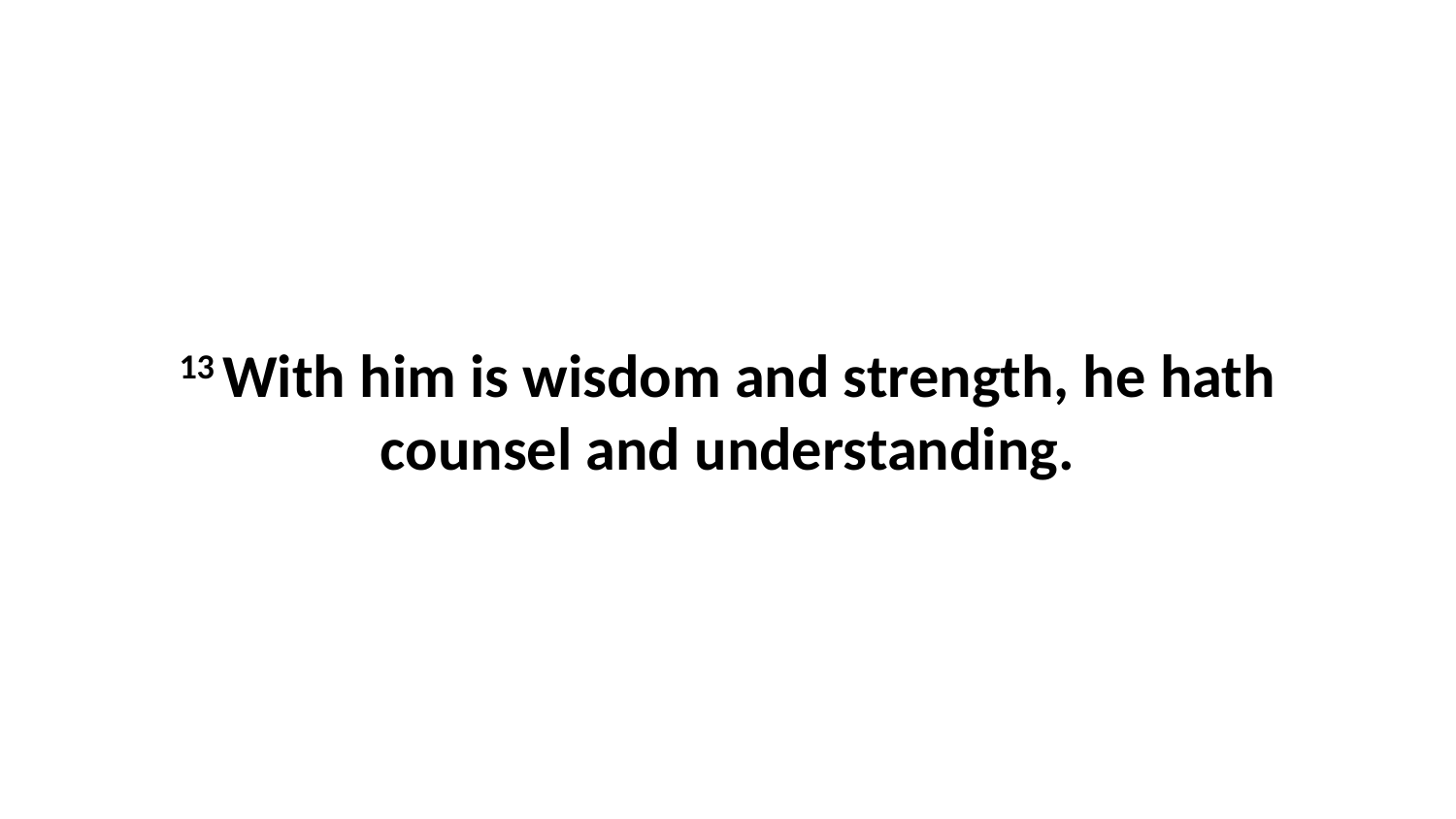

13 With him is wisdom and strength, he hath counsel and understanding.